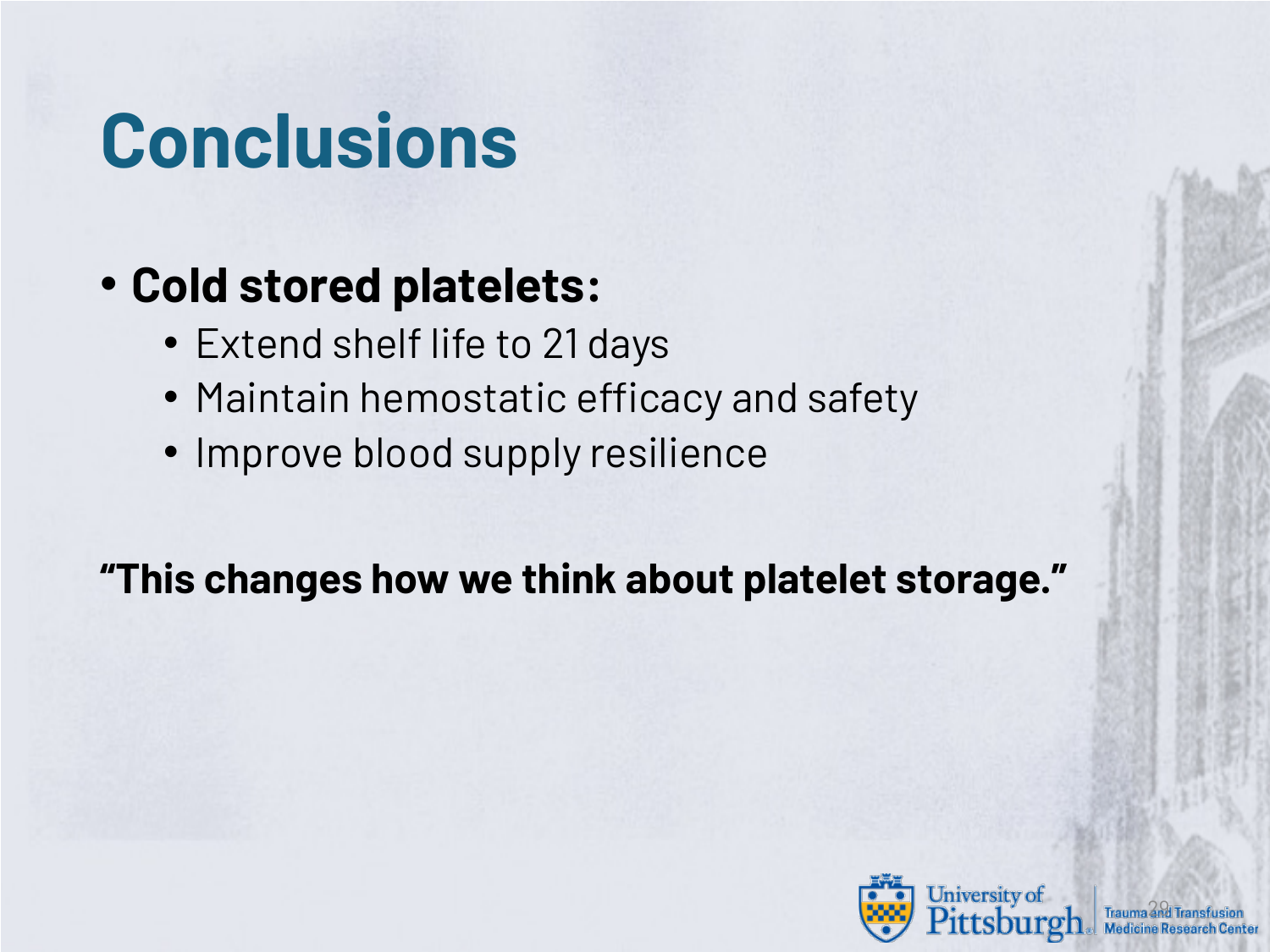

# Conclusions
Cold stored platelets:
Extend shelf life to 21 days
Maintain hemostatic efficacy and safety
Improve blood supply resilience

“This changes how we think about platelet storage.”

29